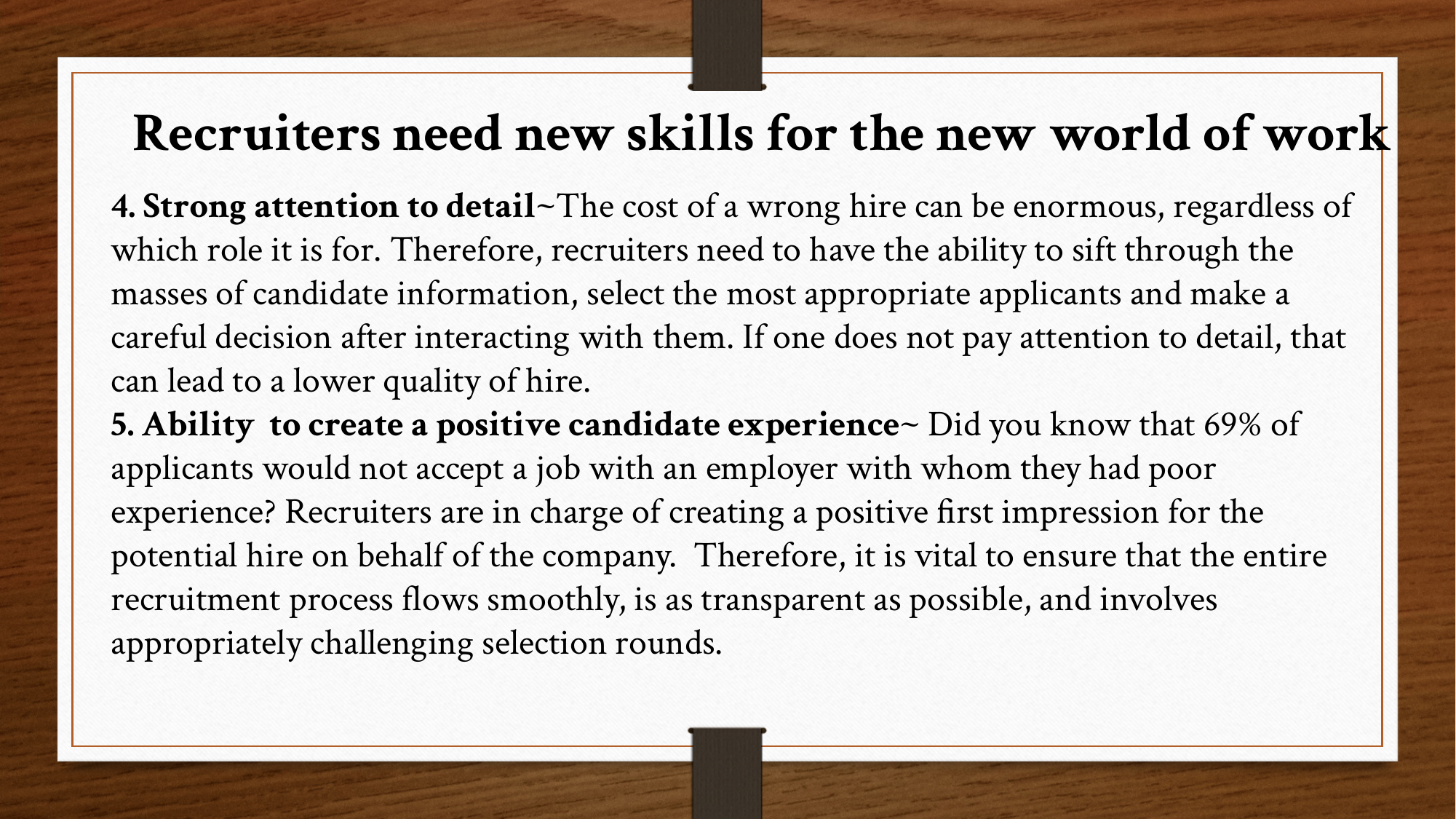

Recruiters need new skills for the new world of work
4. Strong attention to detail~The cost of a wrong hire can be enormous, regardless of which role it is for. Therefore, recruiters need to have the ability to sift through the masses of candidate information, select the most appropriate applicants and make a careful decision after interacting with them. If one does not pay attention to detail, that can lead to a lower quality of hire.
5. Ability  to create a positive candidate experience~ Did you know that 69% of applicants would not accept a job with an employer with whom they had poor experience? Recruiters are in charge of creating a positive first impression for the potential hire on behalf of the company.  Therefore, it is vital to ensure that the entire recruitment process flows smoothly, is as transparent as possible, and involves appropriately challenging selection rounds.